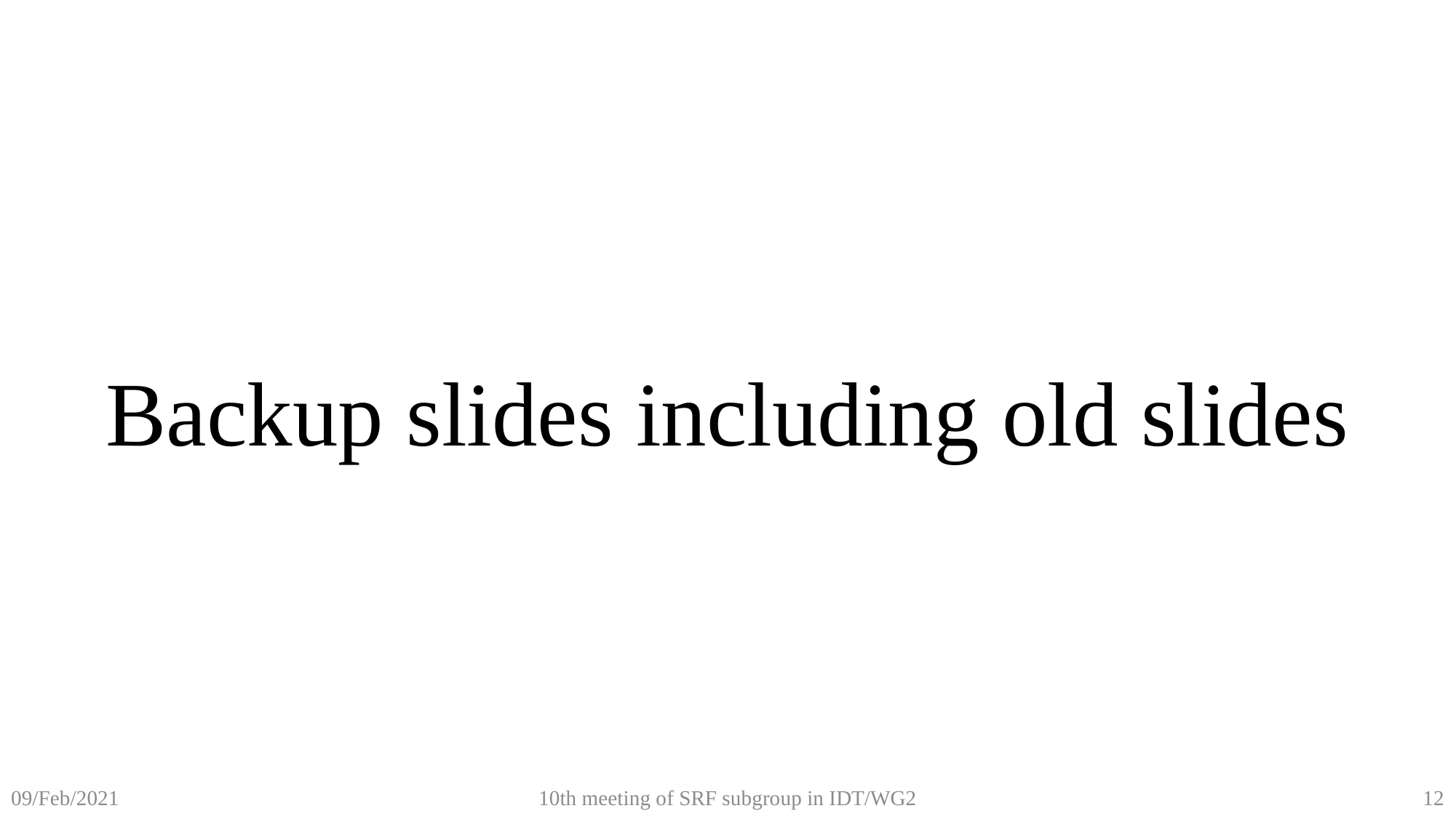

Backup slides including old slides
10th meeting of SRF subgroup in IDT/WG2
12
09/Feb/2021